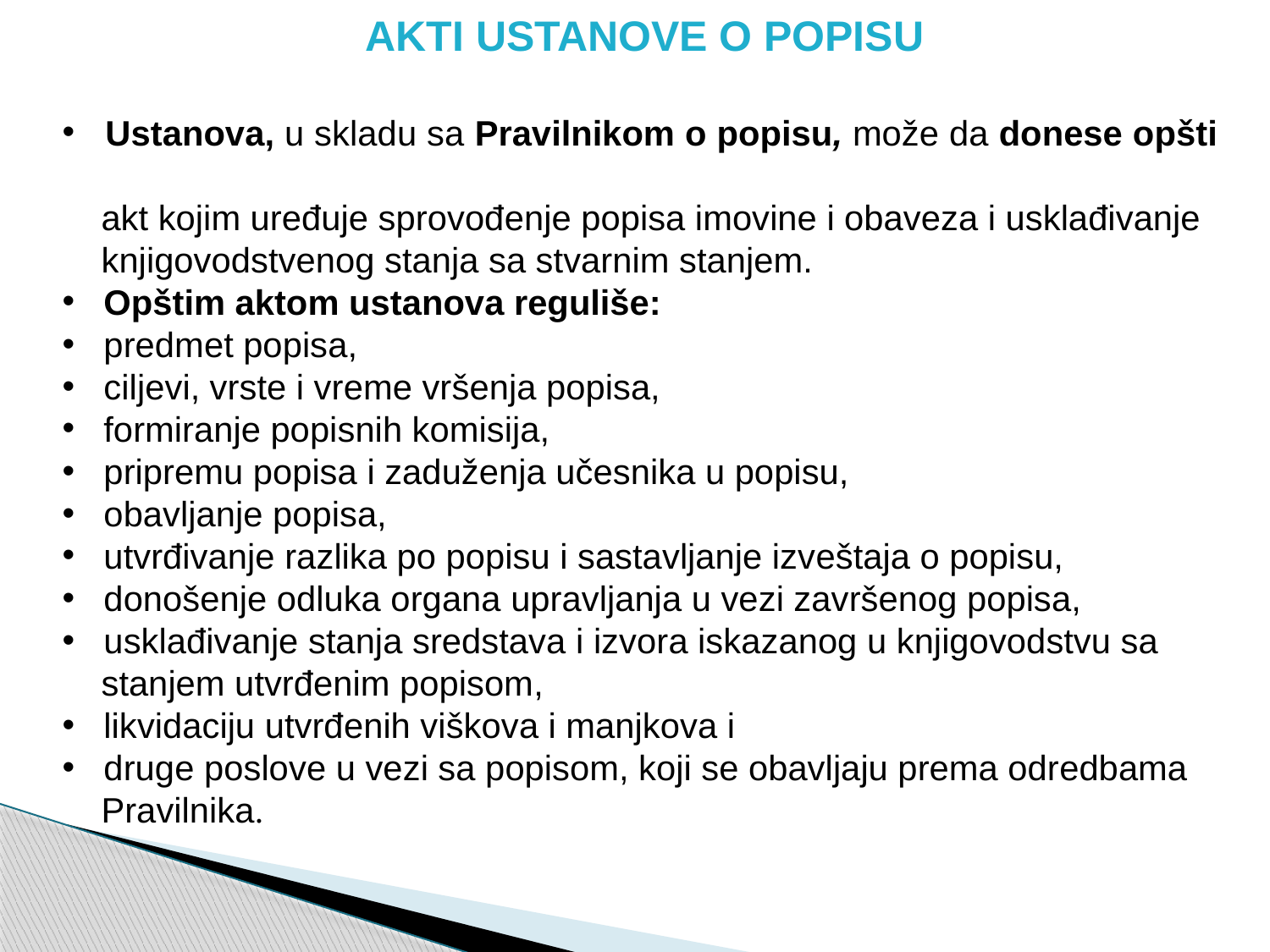

AKTI USTANOVE O POPISU

   Ustanova, u skladu sa Pravilnikom o popisu, može da donese opšti
    akt kojim uređuje sprovođenje popisa imovine i obaveza i usklađivanje
    knjigovodstvenog stanja sa stvarnim stanjem.
   Opštim aktom ustanova reguliše:
   predmet popisa,
   ciljevi, vrste i vreme vršenja popisa,
   formiranje popisnih komisija,
   pripremu popisa i zaduženja učesnika u popisu,
   obavljanje popisa,
   utvrđivanje razlika po popisu i sastavljanje izveštaja o popisu,
   donošenje odluka organa upravljanja u vezi završenog popisa,
   usklađivanje stanja sredstava i izvora iskazanog u knjigovodstvu sa
    stanjem utvrđenim popisom,
   likvidaciju utvrđenih viškova i manjkova i
   druge poslove u vezi sa popisom, koji se obavljaju prema odredbama
    Pravilnika.